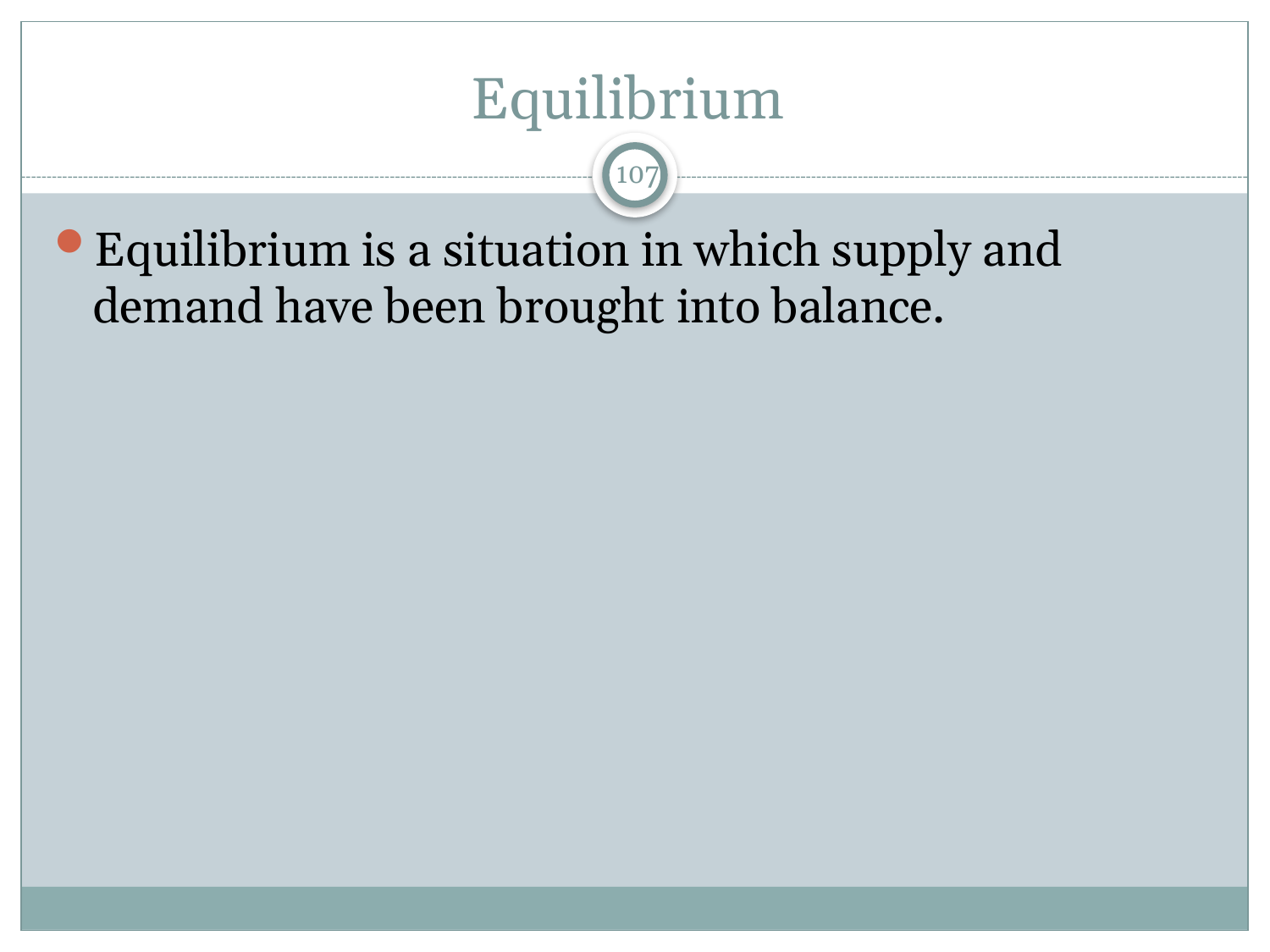

# Equilibrium
107
Equilibrium is a situation in which supply and demand have been brought into balance.